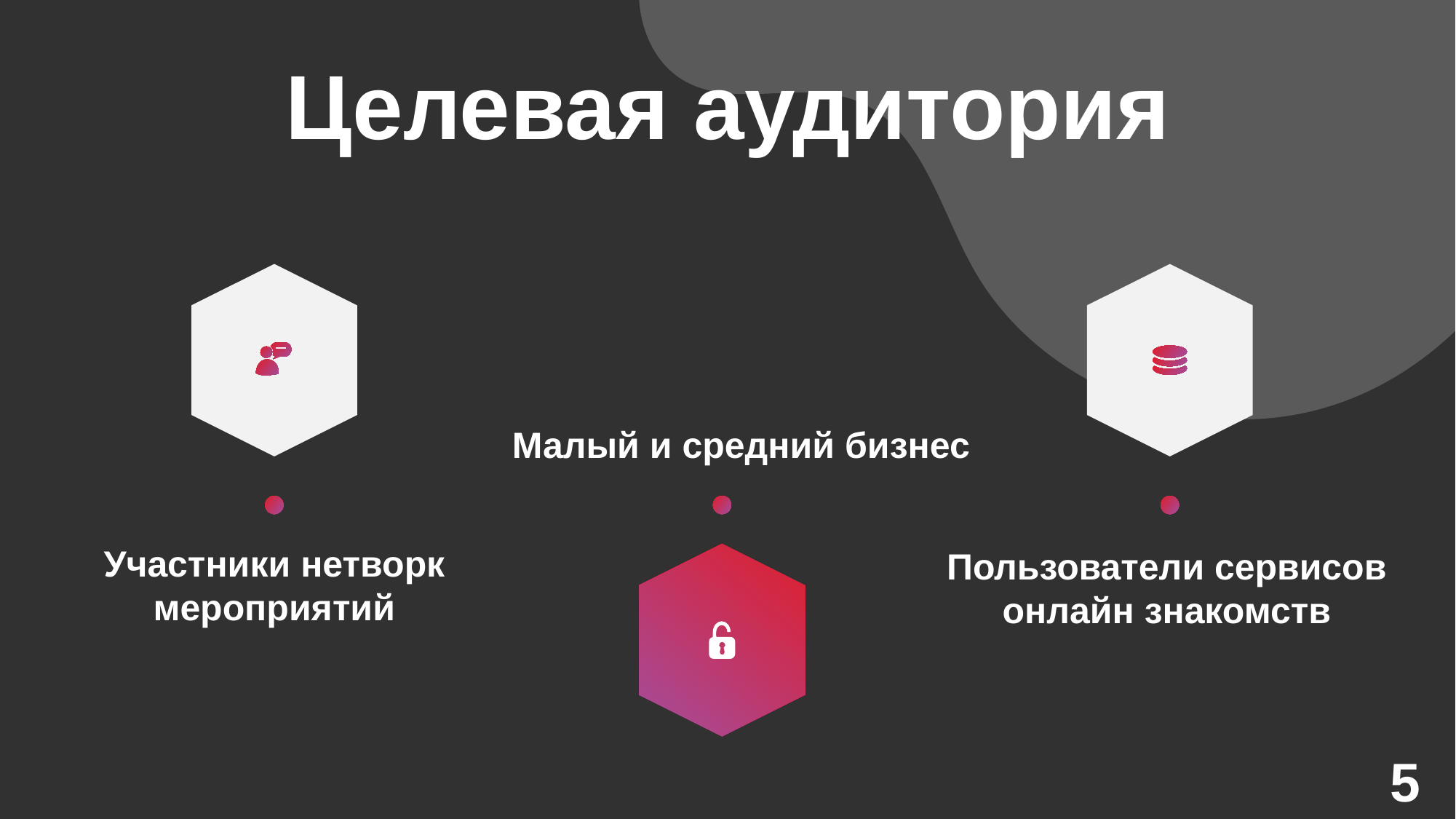

Целевая аудитория

Малый и средний бизнес

Участники нетворк мероприятий
Пользователи сервисов онлайн знакомств

5